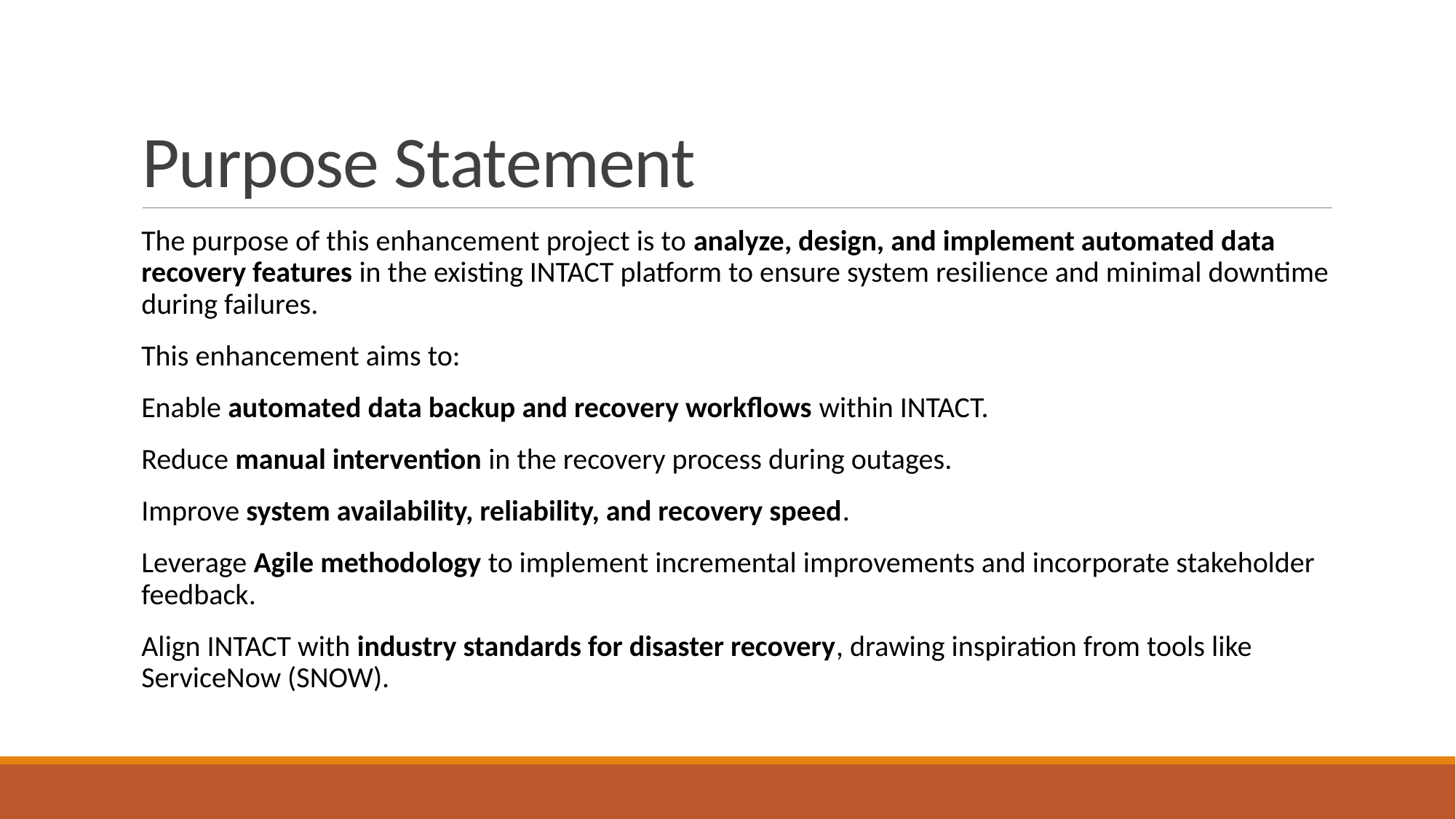

# Purpose Statement
The purpose of this enhancement project is to analyze, design, and implement automated data recovery features in the existing INTACT platform to ensure system resilience and minimal downtime during failures.
This enhancement aims to:
Enable automated data backup and recovery workflows within INTACT.
Reduce manual intervention in the recovery process during outages.
Improve system availability, reliability, and recovery speed.
Leverage Agile methodology to implement incremental improvements and incorporate stakeholder feedback.
Align INTACT with industry standards for disaster recovery, drawing inspiration from tools like ServiceNow (SNOW).